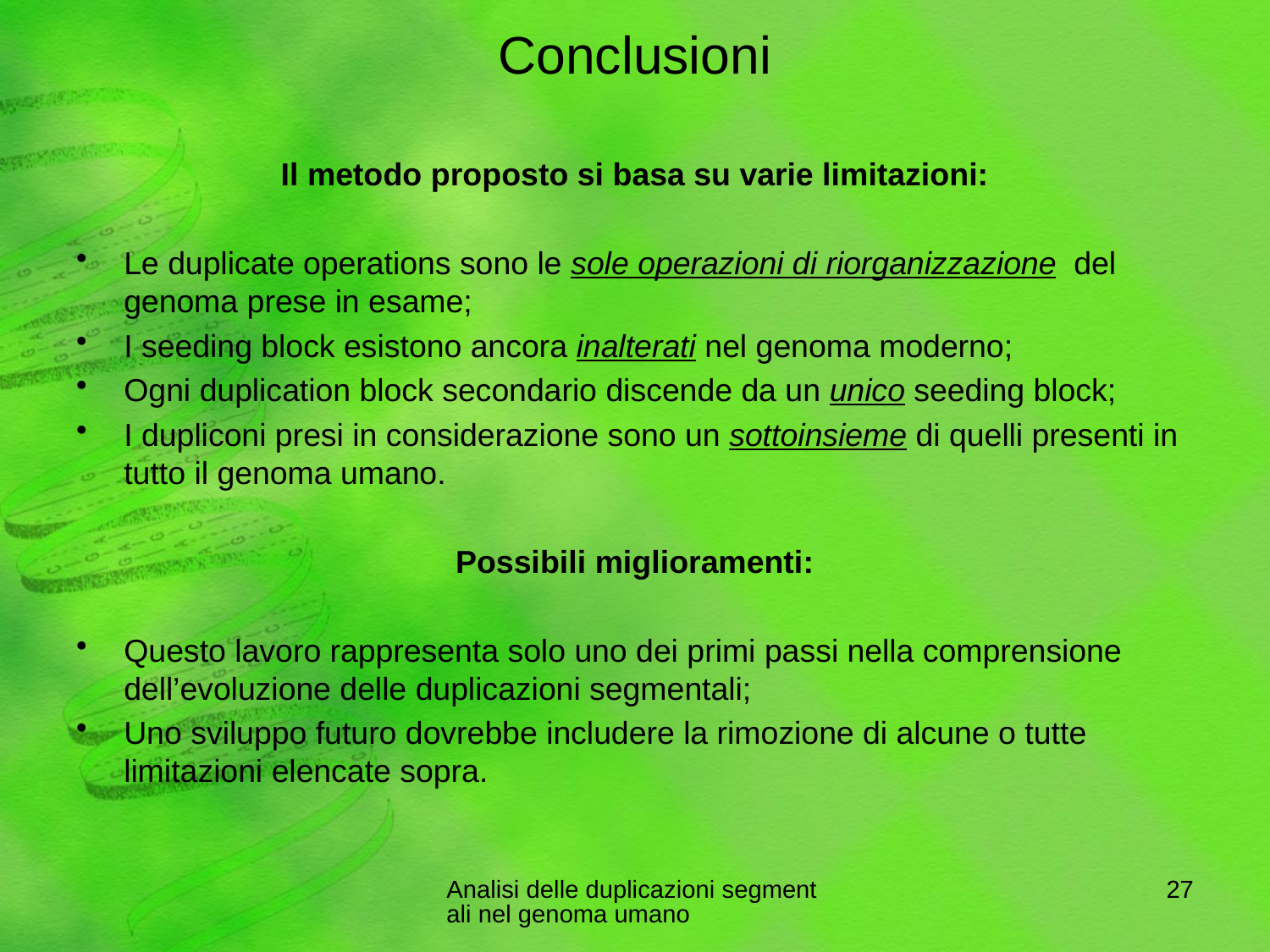

# Conclusioni
Il metodo proposto si basa su varie limitazioni:

Le duplicate operations sono le sole operazioni di riorganizzazione  del genoma prese in esame;
I seeding block esistono ancora inalterati nel genoma moderno;
Ogni duplication block secondario discende da un unico seeding block;
I dupliconi presi in considerazione sono un sottoinsieme di quelli presenti in tutto il genoma umano.

Possibili miglioramenti:

Questo lavoro rappresenta solo uno dei primi passi nella comprensione dell’evoluzione delle duplicazioni segmentali;
Uno sviluppo futuro dovrebbe includere la rimozione di alcune o tutte limitazioni elencate sopra.
Analisi delle duplicazioni segmentali nel genoma umano
27